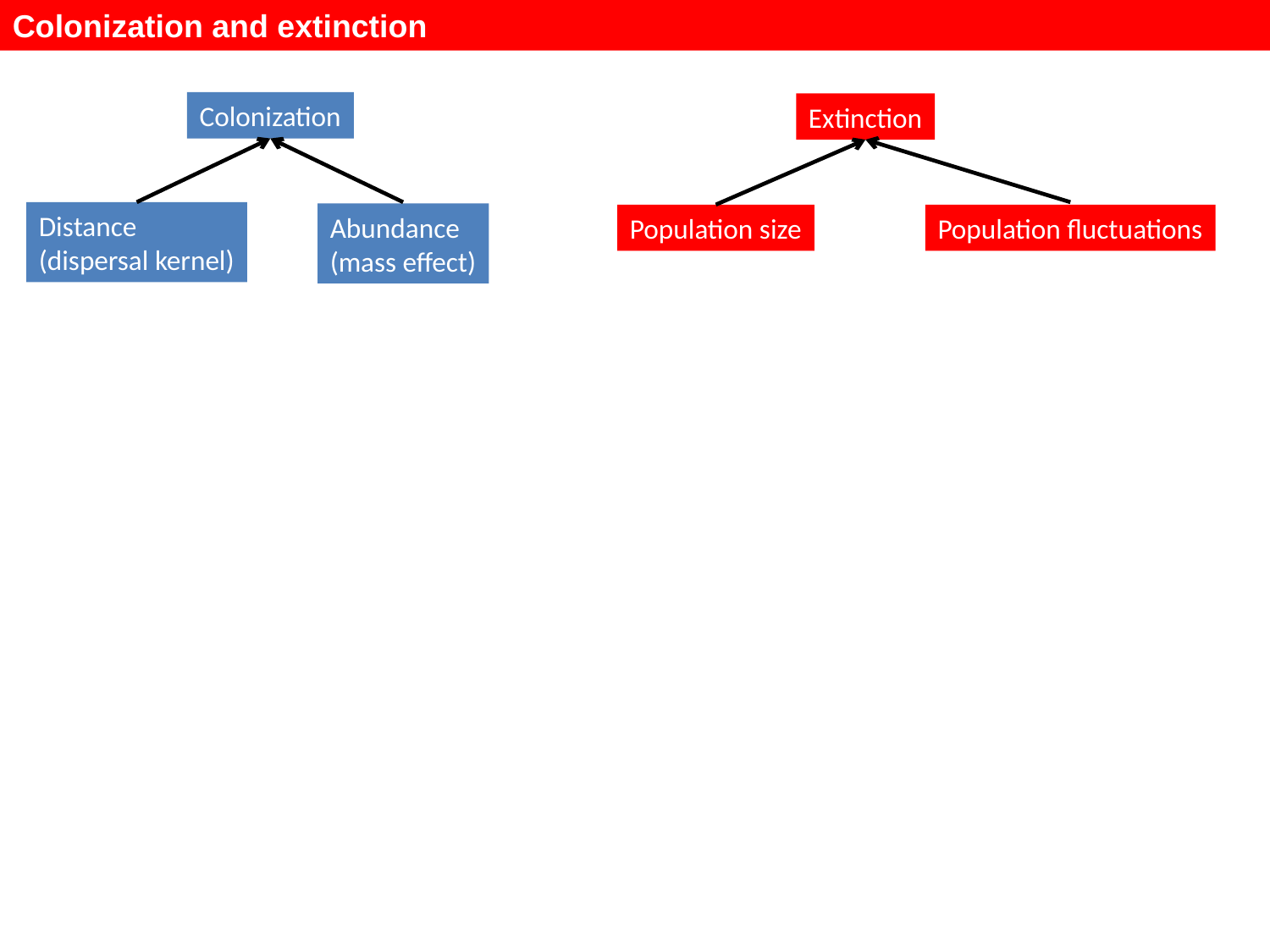

Colonization and extinction
Colonization
Extinction
Distance
(dispersal kernel)
Abundance
(mass effect)
Population size
Population fluctuations